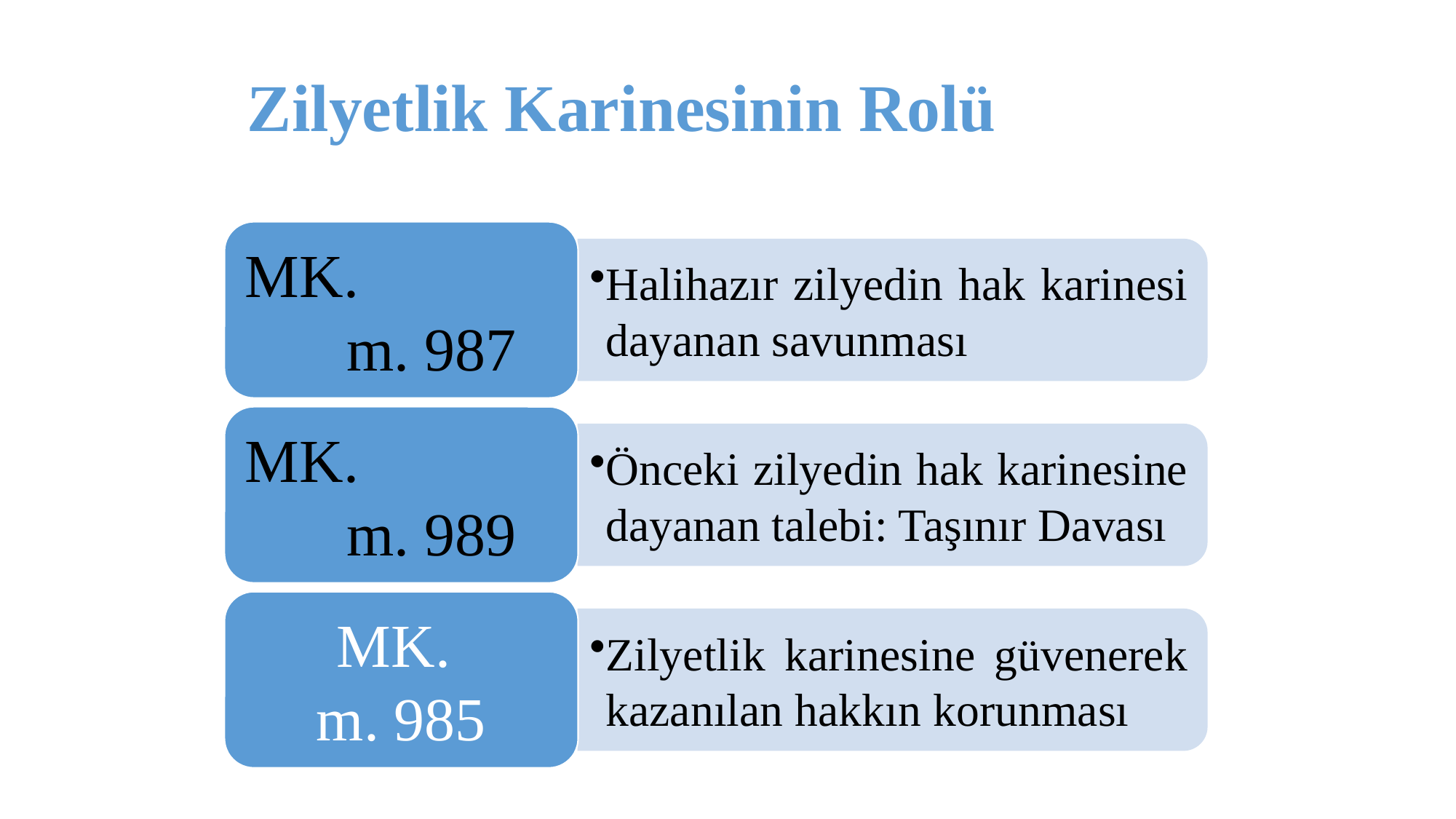

# Zilyetlik Karinesinin Rolü
MK.                  m. 987
Halihazır zilyedin hak karinesi dayanan savunması
MK.                  m. 989
Önceki zilyedin hak karinesine dayanan talebi: Taşınır Davası
MK.
m. 985
Zilyetlik karinesine güvenerek kazanılan hakkın korunması